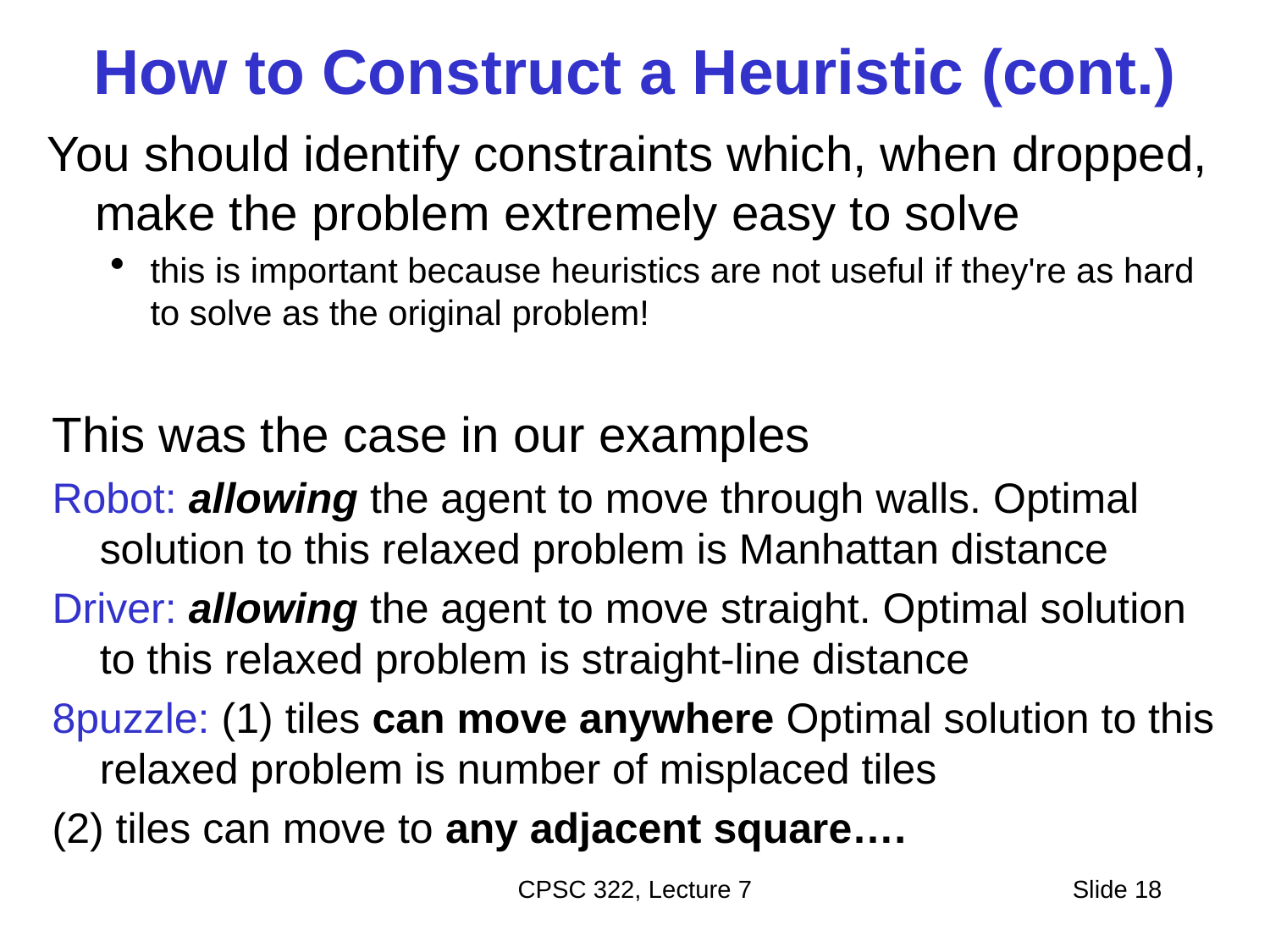

# How to Construct a Heuristic (cont.)

You should identify constraints which, when dropped, make the problem extremely easy to solve
this is important because heuristics are not useful if they're as hard to solve as the original problem!

This was the case in our examples
Robot: allowing the agent to move through walls. Optimal solution to this relaxed problem is Manhattan distance
Driver: allowing the agent to move straight. Optimal solution to this relaxed problem is straight-line distance
8puzzle: (1) tiles can move anywhere Optimal solution to this relaxed problem is number of misplaced tiles
(2) tiles can move to any adjacent square….

CPSC 322, Lecture 7
Slide 18